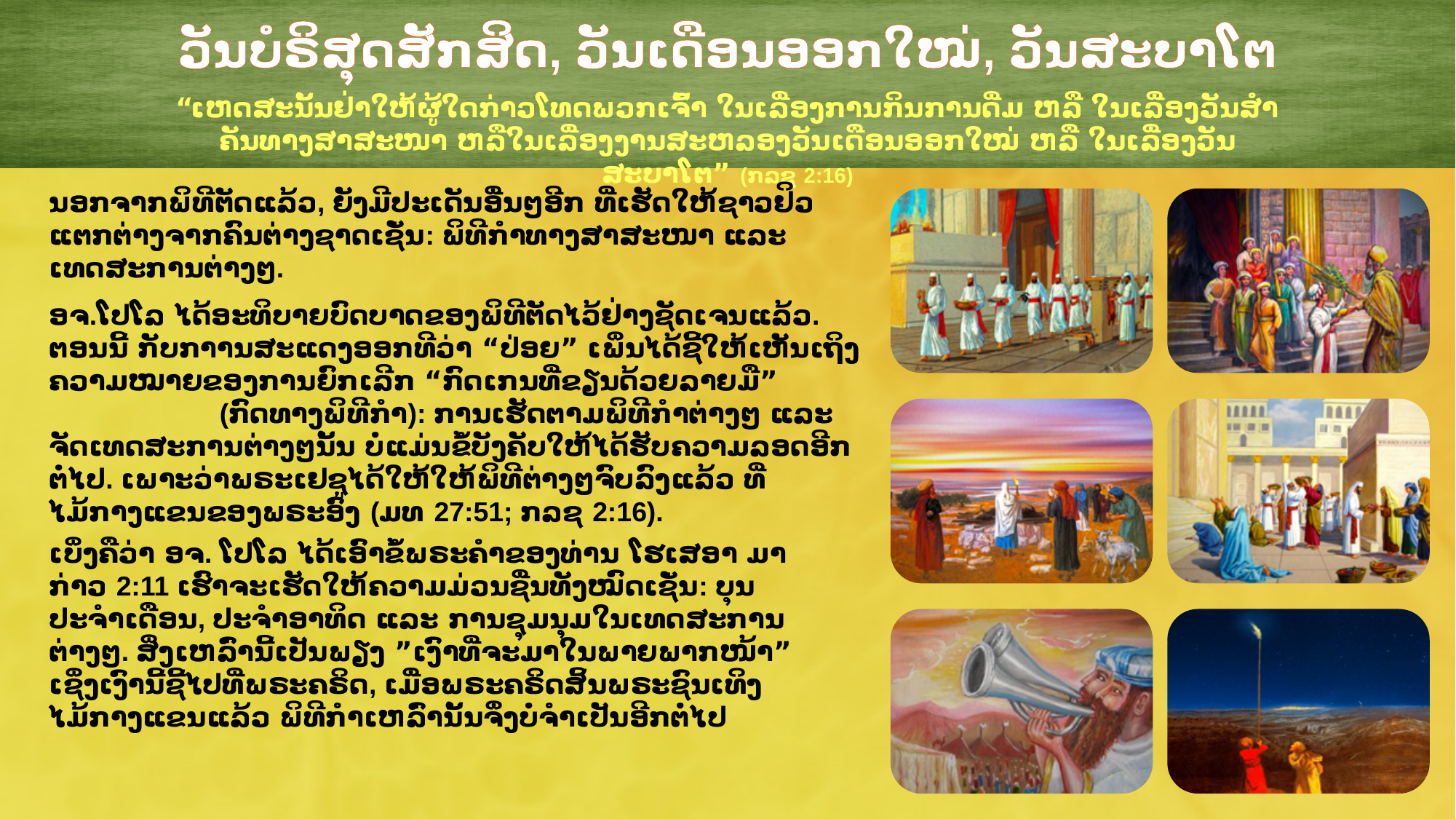

ວັນບໍຣິສຸດສັກສິດ, ວັນເດືອນອອກໃໝ່, ວັນສະບາໂຕ
“ເຫດສະນັ້ນຢ່າໃຫ້ຜູ້ໃດກ່າວໂທດພວກເຈົ້າ ໃນເລື່ອງການກິນການດື່ມ ຫລື ໃນເລື່ອງວັນສໍາຄັນທາງສາສະໜາ ຫລືໃນເລື່ອງງານສະຫລອງວັນເດືອນອອກໃໝ່ ຫລື ໃນເລື່ອງວັນສະບາໂຕ” (ກລຊ 2:16)
ນອກຈາກພິທີຕັດແລ້ວ, ຍັງມີປະເດັນອື່ນໆອີກ ທີ່ເຮັດໃຫ້ຊາວຢິວແຕກຕ່າງຈາກຄົນຕ່າງຊາດເຊັ່ນ: ພິທີກໍາທາງສາສະໜາ ແລະ ເທດສະການຕ່າງໆ.

ອຈ.ໂປໂລ ໄດ້ອະທິບາຍບົດບາດຂອງພິທີຕັດໄວ້ຢ່າງຊັດເຈນແລ້ວ. ຕອນນີ້ ກັບກາານສະແດງອອກທີວ່າ “ປ່ອຍ” ເພິ່ນໄດ້ຊີ້ໃຫ້ເຫັນເຖິງຄວາມໝາຍຂອງການຍົກເລີກ “ກົດເກນທີ່ຂຽນດ້ວຍລາຍມື”                           (ກົດທາງພິທີກໍາ): ການເຮັດຕາມພິທີກໍາຕ່າງໆ ແລະ ຈັດເທດສະການຕ່າງໆນັ້ນ ບໍ່ແມ່ນຂໍ້ບັງຄັບໃຫ້ໄດ້ຮັບຄວາມລອດອີກຕໍ່ໄປ. ເພາະວ່າພຣະເຢຊູໄດ້ໃຫ້ໃຫ້ພິທີຕ່າງໆຈົບລົງແລ້ວ ທີ່ໄມ້ກາງແຂນຂອງພຣະອົງ (ມທ 27:51; ກລຊ 2:16).
ເບິ່ງຄືວ່າ ອຈ. ໂປໂລ ໄດ້ເອົາຂໍ້ພຣະຄໍາຂອງທ່ານ ໂຮເສອາ ມາກ່າວ 2:11 ເຮົາຈະເຮັດໃຫ້ຄວາມມ່ວນຊື່ນທັງໝົດເຊັ່ນ: ບຸນປະຈໍາເດືອນ, ປະຈໍາອາທິດ ແລະ ການຊຸມນຸມໃນເທດສະການຕ່າງໆ. ສິ່ງເຫລົ່ານີ້ເປັນພຽງ ”ເງົາທີ່ຈະມາໃນພາຍພາກໜ້າ” ເຊິ່ງເງົານີ້ຊີ້ໄປທີ່ພຣະຄຣິດ, ເມື່ອພຣະຄຣິດສິ້ນພຣະຊົນເທິງໄມ້ກາງແຂນແລ້ວ ພິທີກໍາເຫລົ່ານັ້ນຈຶ່ງບໍ່ຈໍາເປັນອີກຕໍ່ໄປ